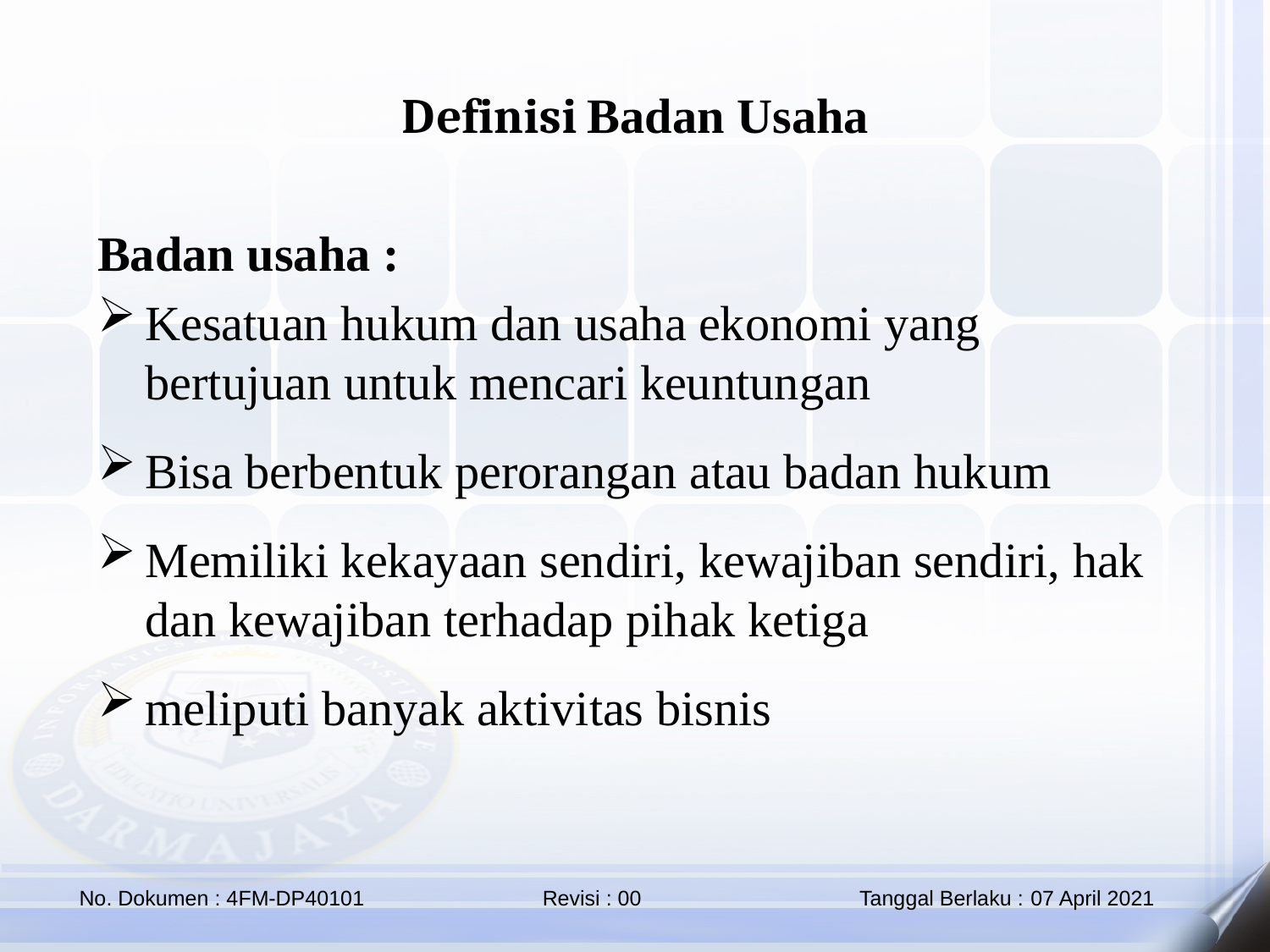

Definisi Badan Usaha

Badan usaha :
Kesatuan hukum dan usaha ekonomi yang bertujuan untuk mencari keuntungan

Bisa berbentuk perorangan atau badan hukum

Memiliki kekayaan sendiri, kewajiban sendiri, hak dan kewajiban terhadap pihak ketiga

meliputi banyak aktivitas bisnis